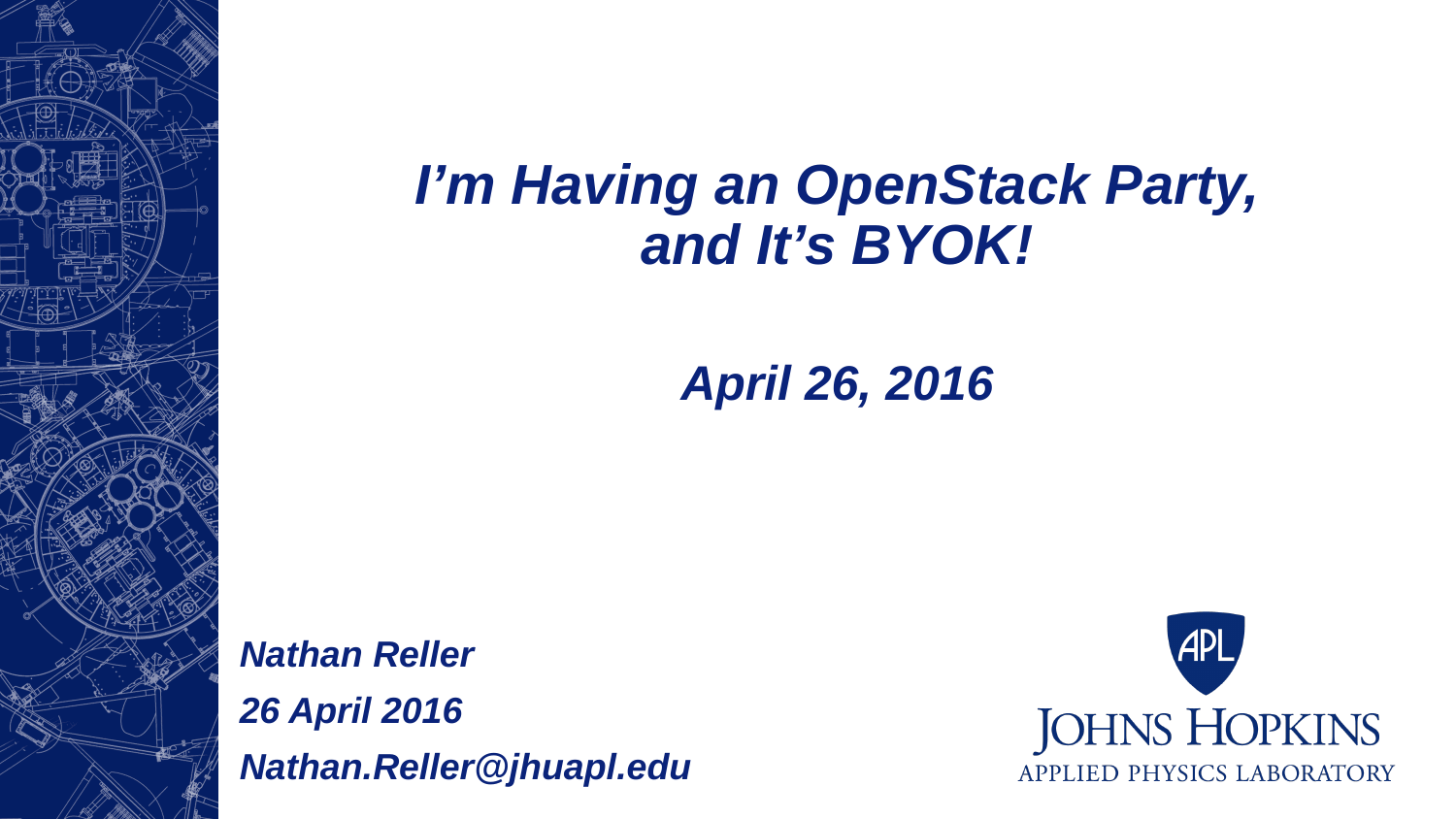

# I’m Having an OpenStack Party, and It’s BYOK!
April 26, 2016
Nathan Reller
26 April 2016
Nathan.Reller@jhuapl.edu